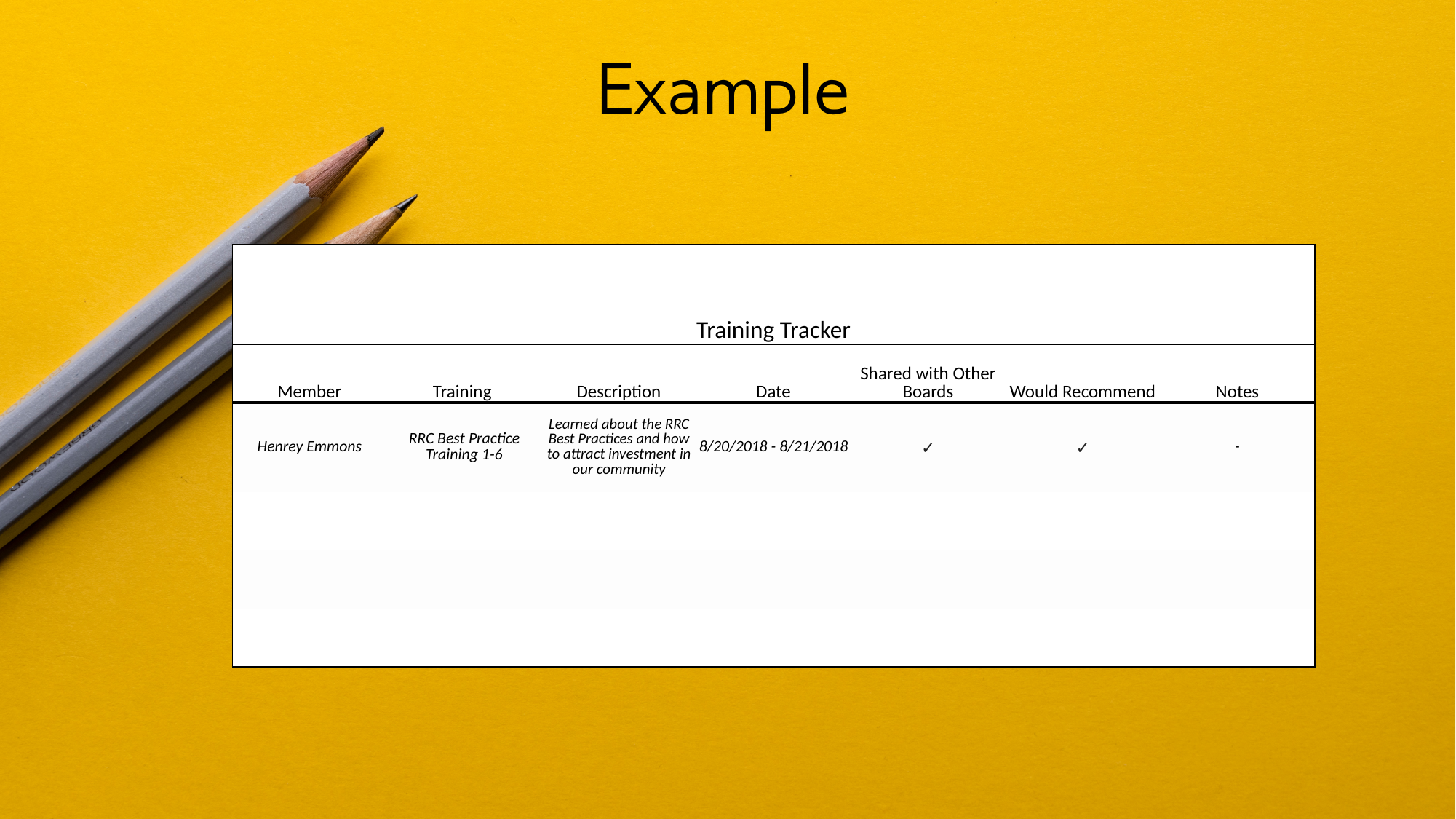

# Example
| Training Tracker |  |  |  |  |  |  |
| --- | --- | --- | --- | --- | --- | --- |
| Member | Training | Description | Date | Shared with Other Boards | Would Recommend | Notes |
| Henrey Emmons | RRC Best Practice Training 1-6 | Learned about the RRC Best Practices and how to attract investment in our community | 8/20/2018 - 8/21/2018 | ✓ | ✓ | - |
|  |  |  |  |  |  |  |
|  |  |  |  |  |  |  |
|  |  |  |  |  |  |  |